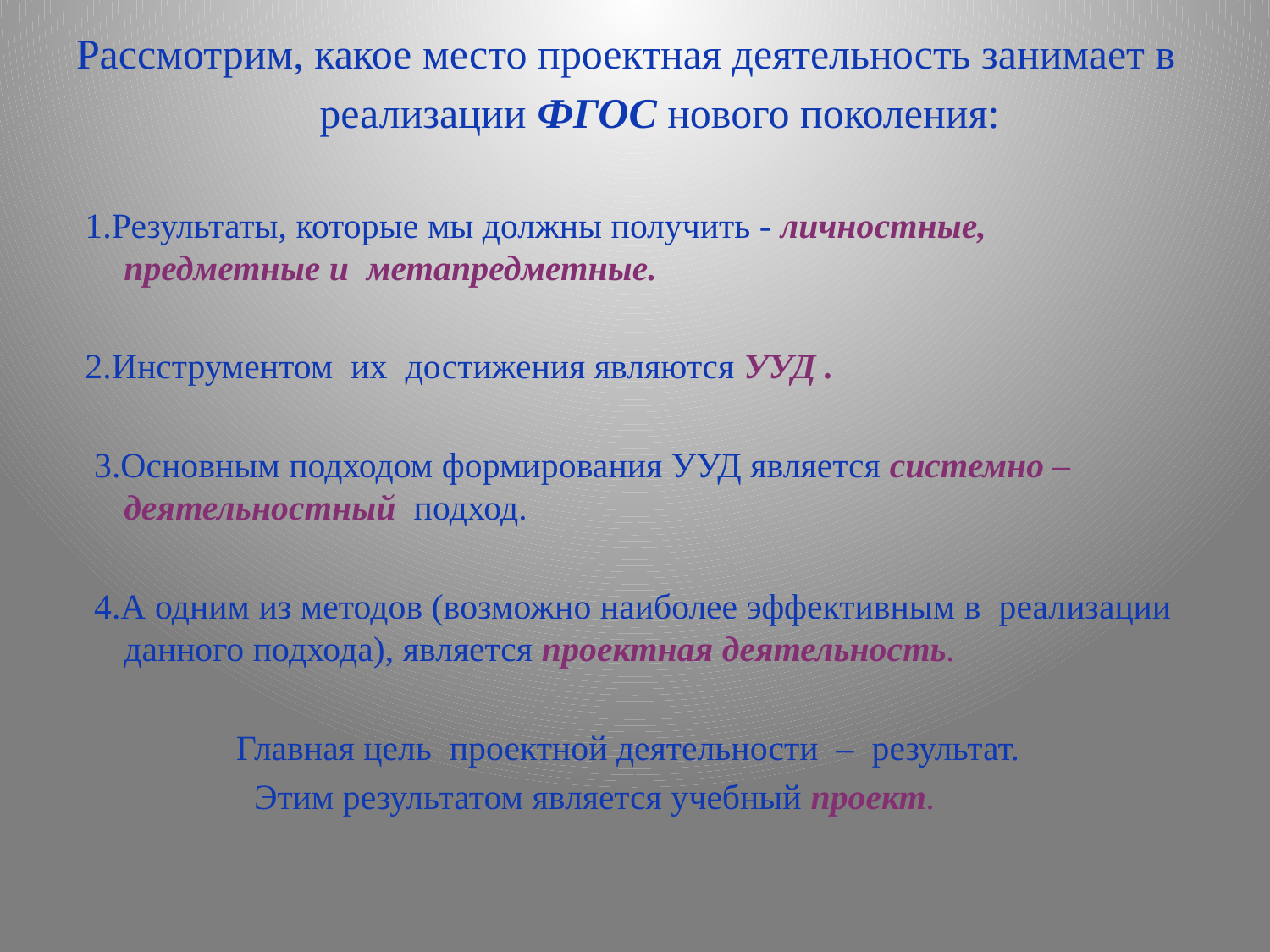

Рассмотрим, какое место проектная деятельность занимает в
                       реализации ФГОС нового поколения:

 1.Результаты, которые мы должны получить - личностные,   предметные и  метапредметные.

 2.Инструментом  их  достижения являются УУД .

  3.Основным подходом формирования УУД является системно – деятельностный  подход.

  4.А одним из методов (возможно наиболее эффективным в  реализации данного подхода), является проектная деятельность.

                  Главная цель  проектной деятельности  –  результат.
                    Этим результатом является учебный проект.
#